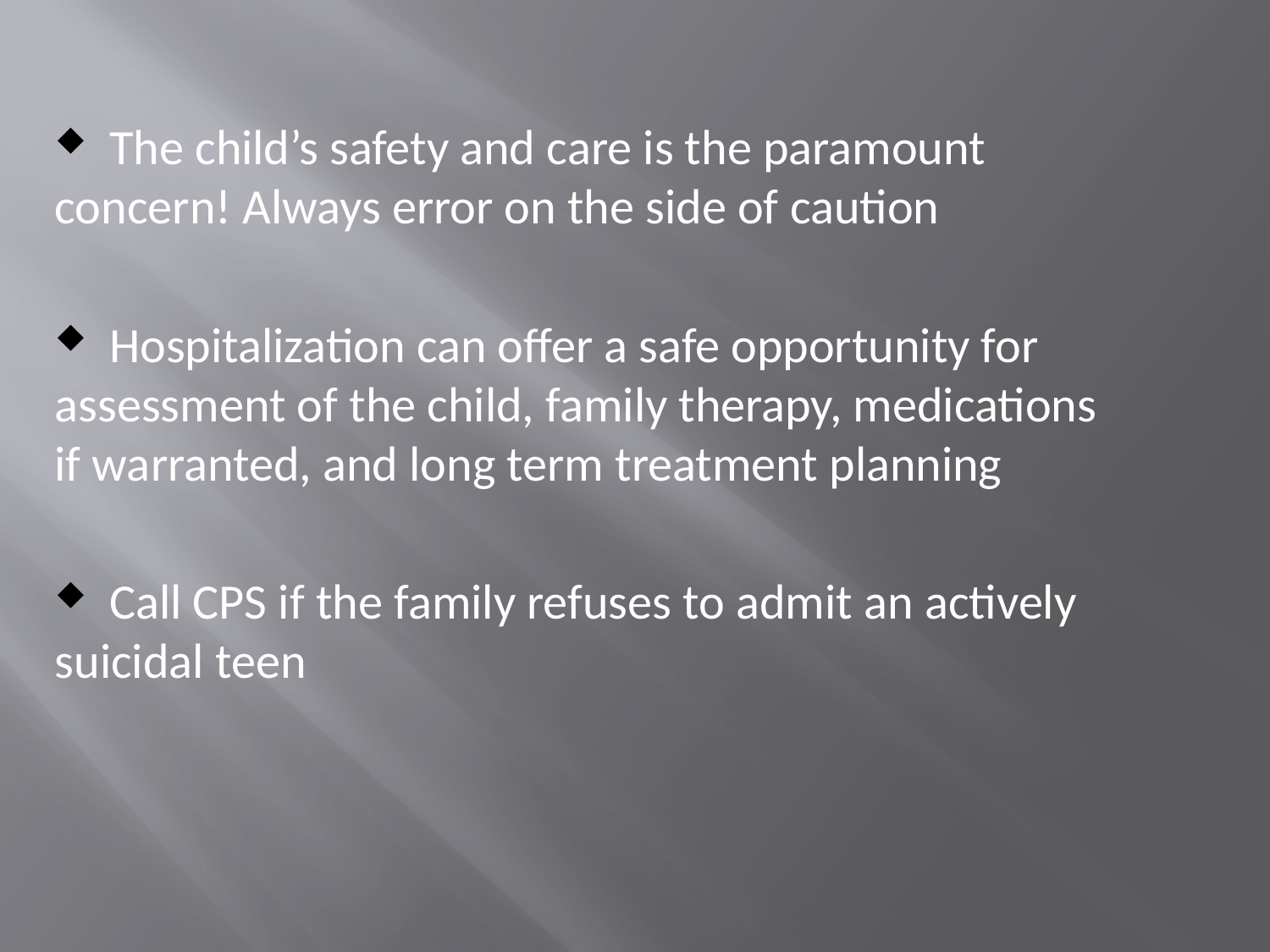

The child’s safety and care is the paramount concern! Always error on the side of caution

  Hospitalization can offer a safe opportunity for assessment of the child, family therapy, medications if warranted, and long term treatment planning

  Call CPS if the family refuses to admit an actively suicidal teen